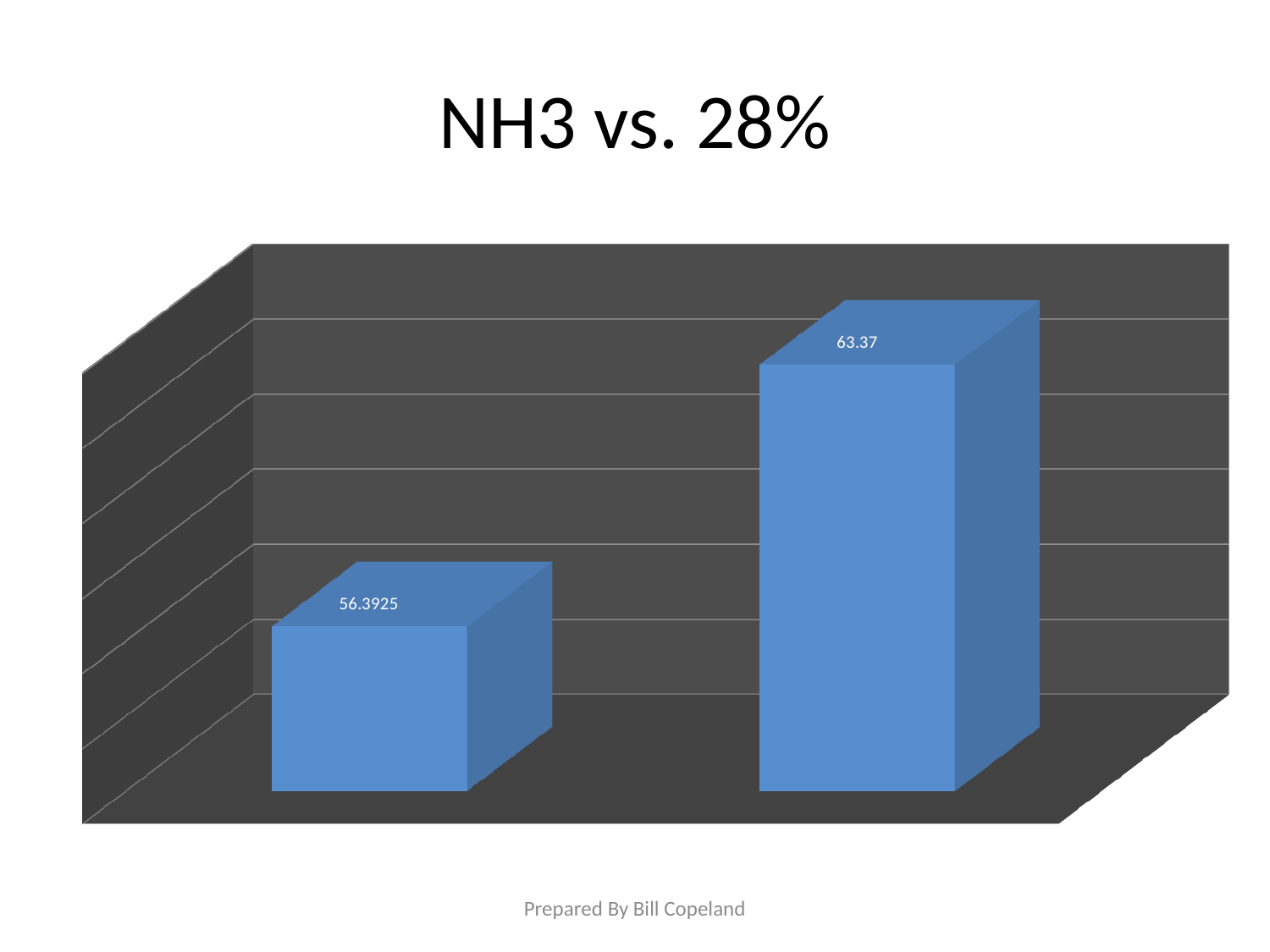

# NH3 vs. 28%

[unsupported chart]

Prepared By Bill Copeland